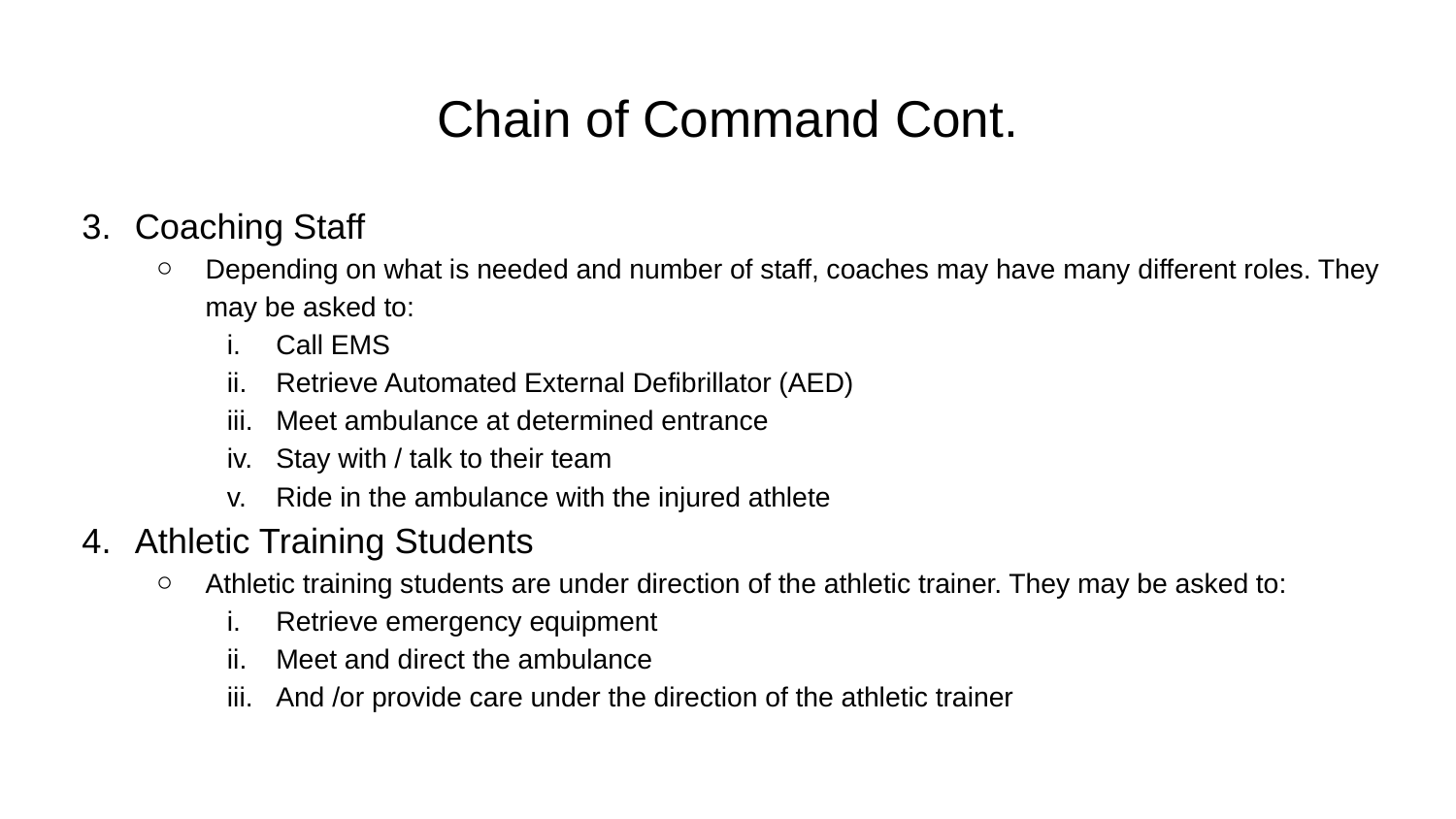

# Chain of Command Cont.
Coaching Staff
Depending on what is needed and number of staff, coaches may have many different roles. They may be asked to:
Call EMS
Retrieve Automated External Defibrillator (AED)
Meet ambulance at determined entrance
Stay with / talk to their team
Ride in the ambulance with the injured athlete
Athletic Training Students
Athletic training students are under direction of the athletic trainer. They may be asked to:
Retrieve emergency equipment
Meet and direct the ambulance
And /or provide care under the direction of the athletic trainer